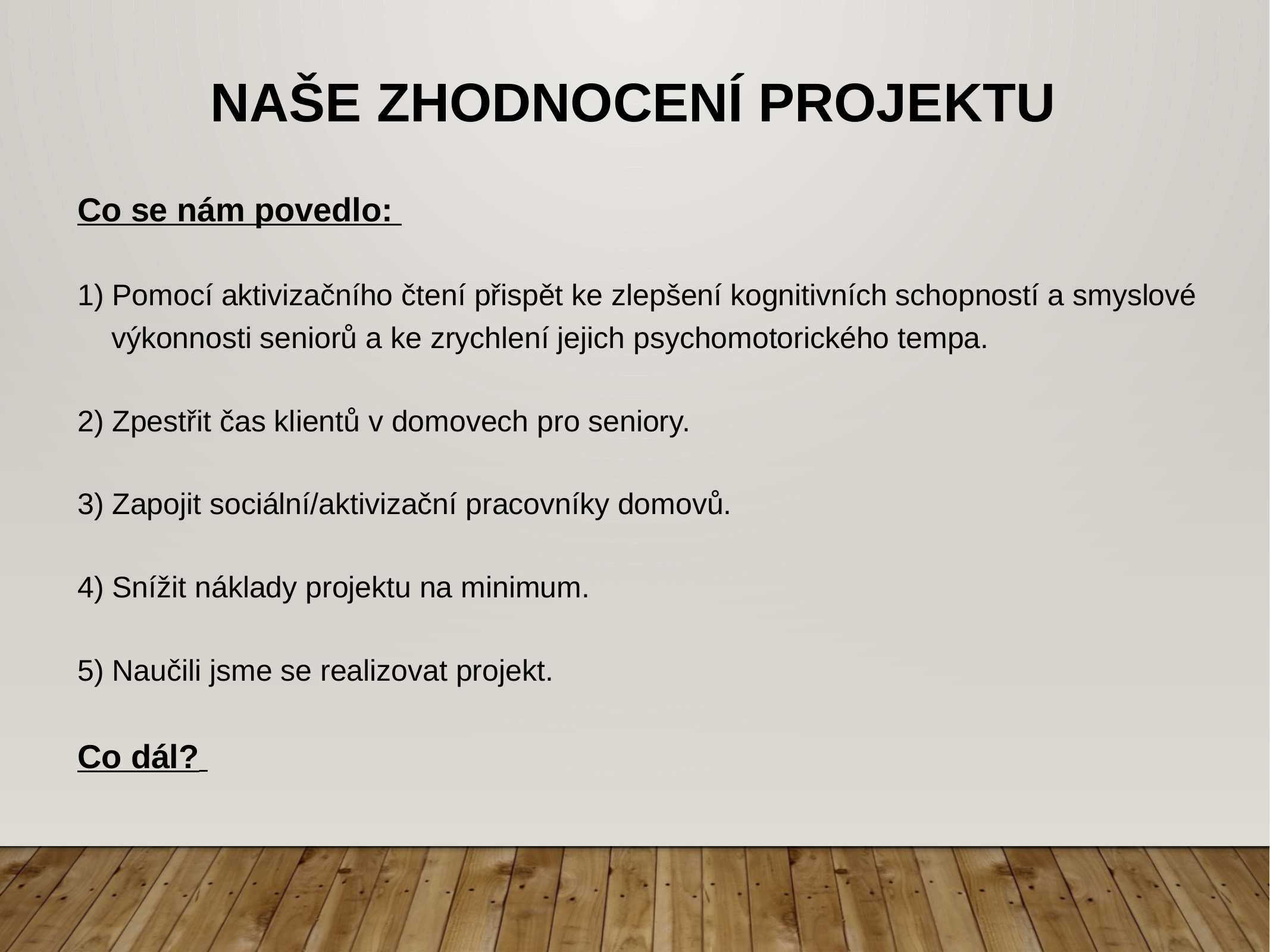

# Naše zhodnocení projektu
Co se nám povedlo:
1) Pomocí aktivizačního čtení přispět ke zlepšení kognitivních schopností a smyslové výkonnosti seniorů a ke zrychlení jejich psychomotorického tempa.
2) Zpestřit čas klientů v domovech pro seniory.
3) Zapojit sociální/aktivizační pracovníky domovů.
4) Snížit náklady projektu na minimum.
5) Naučili jsme se realizovat projekt.
Co dál?